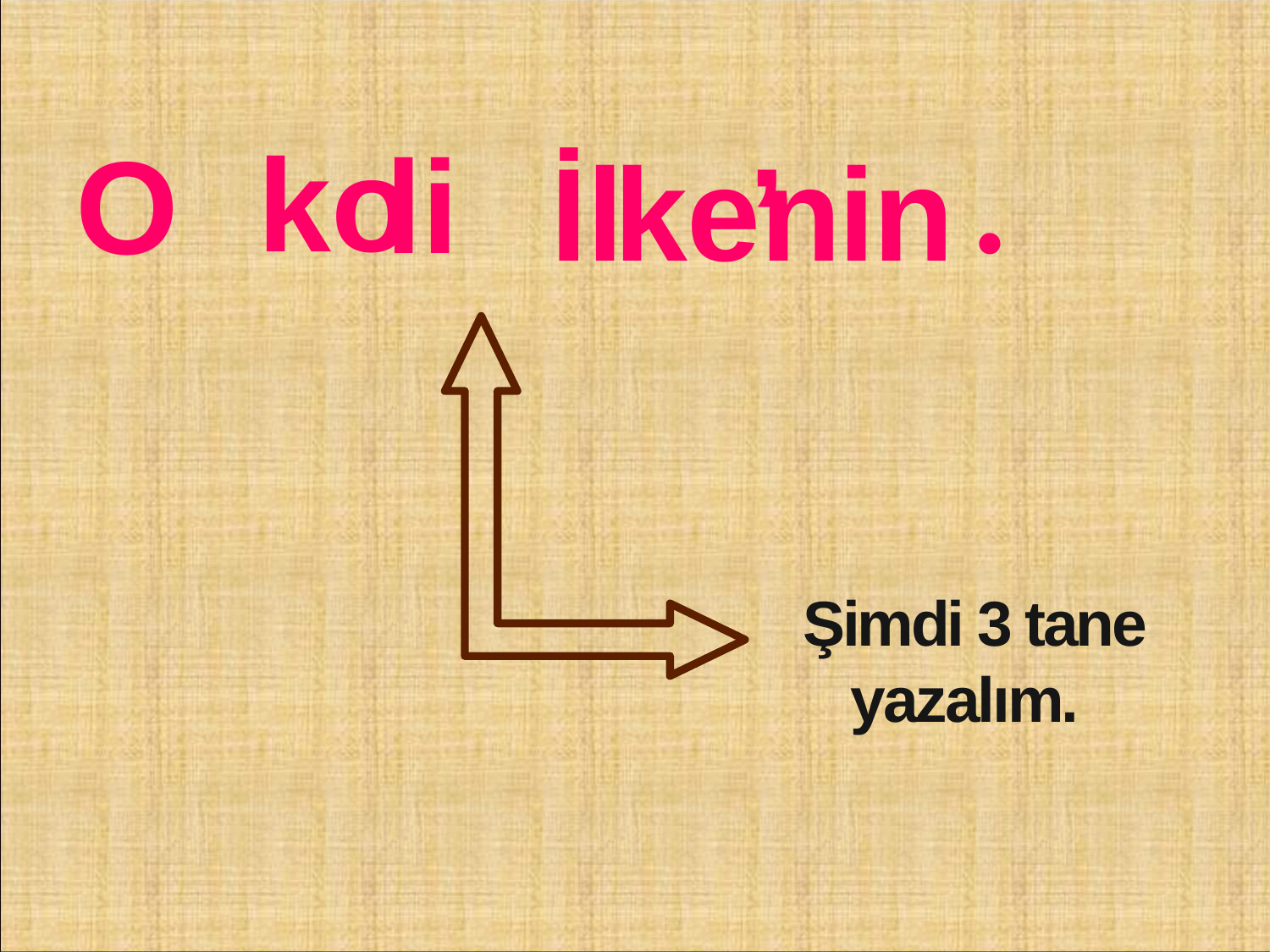

.
ko
li
O
İl
ke
’
nin

 Şimdi 3 tane yazalım.